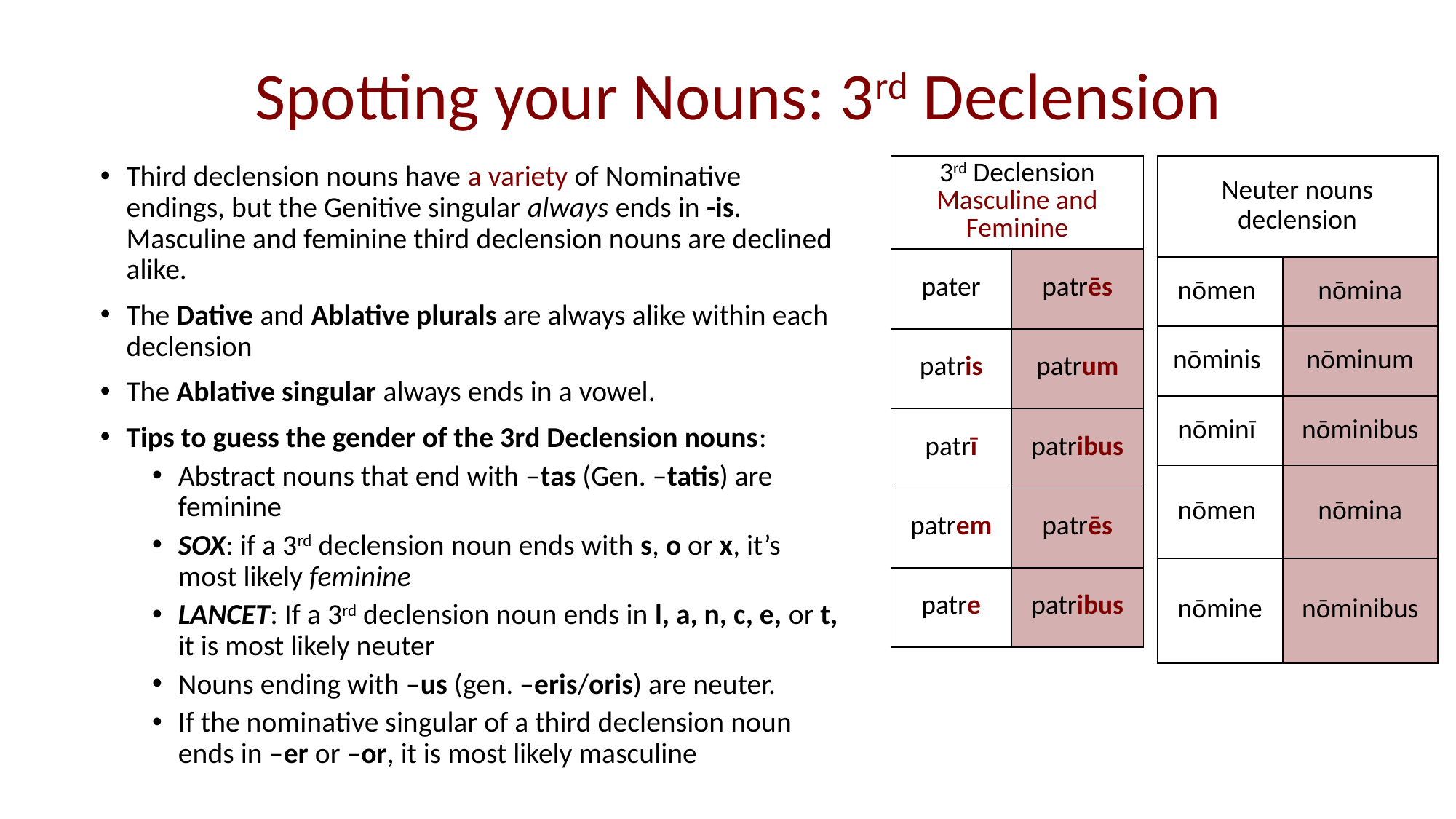

# Spotting your Nouns: 3rd Declension
Third declension nouns have a variety of Nominative endings, but the Genitive singular always ends in -is. Masculine and feminine third declension nouns are declined alike.
The Dative and Ablative plurals are always alike within each declension
The Ablative singular always ends in a vowel.
Tips to guess the gender of the 3rd Declension nouns:
Abstract nouns that end with –tas (Gen. –tatis) are feminine
SOX: if a 3rd declension noun ends with s, o or x, it’s most likely feminine
LANCET: If a 3rd declension noun ends in l, a, n, c, e, or t, it is most likely neuter
Nouns ending with –us (gen. –eris/oris) are neuter.
If the nominative singular of a third declension noun ends in –er or –or, it is most likely masculine

| 3rd Declension Masculine and Feminine |  |
| --- | --- |
| pater | patrēs |
| patris | patrum |
| patrī | patribus |
| patrem | patrēs |
| patre | patribus |
| Neuter nouns declension |  |
| --- | --- |
| nōmen | nōmina |
| nōminis | nōminum |
| nōminī | nōminibus |
| nōmen | nōmina |
| nōmine | nōminibus |